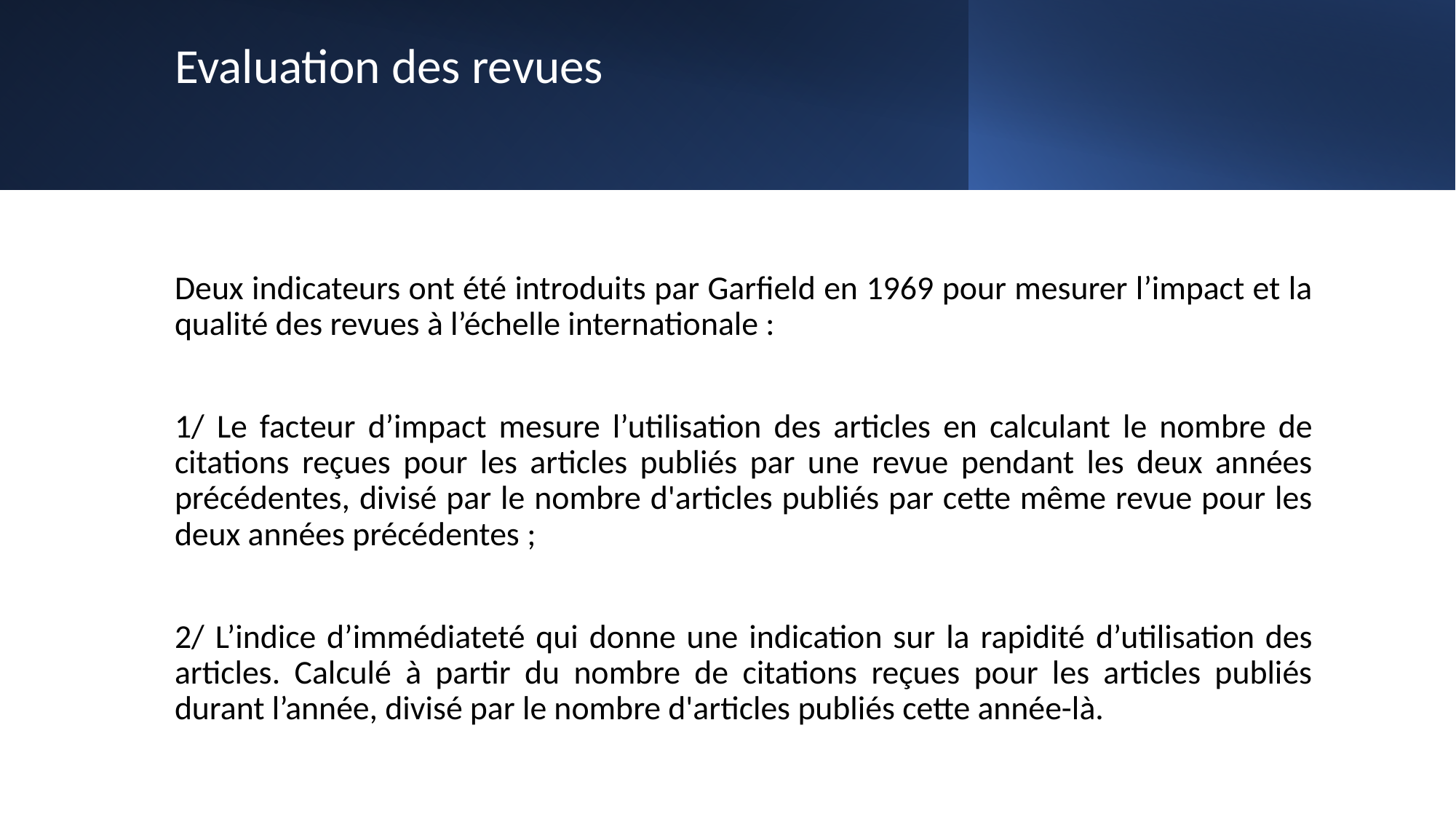

# Evaluation des revues

Deux indicateurs ont été introduits par Garfield en 1969 pour mesurer l’impact et la qualité des revues à l’échelle internationale :

1/ Le facteur d’impact mesure l’utilisation des articles en calculant le nombre de citations reçues pour les articles publiés par une revue pendant les deux années précédentes, divisé par le nombre d'articles publiés par cette même revue pour les deux années précédentes ;

2/ L’indice d’immédiateté qui donne une indication sur la rapidité d’utilisation des articles. Calculé à partir du nombre de citations reçues pour les articles publiés durant l’année, divisé par le nombre d'articles publiés cette année-là.